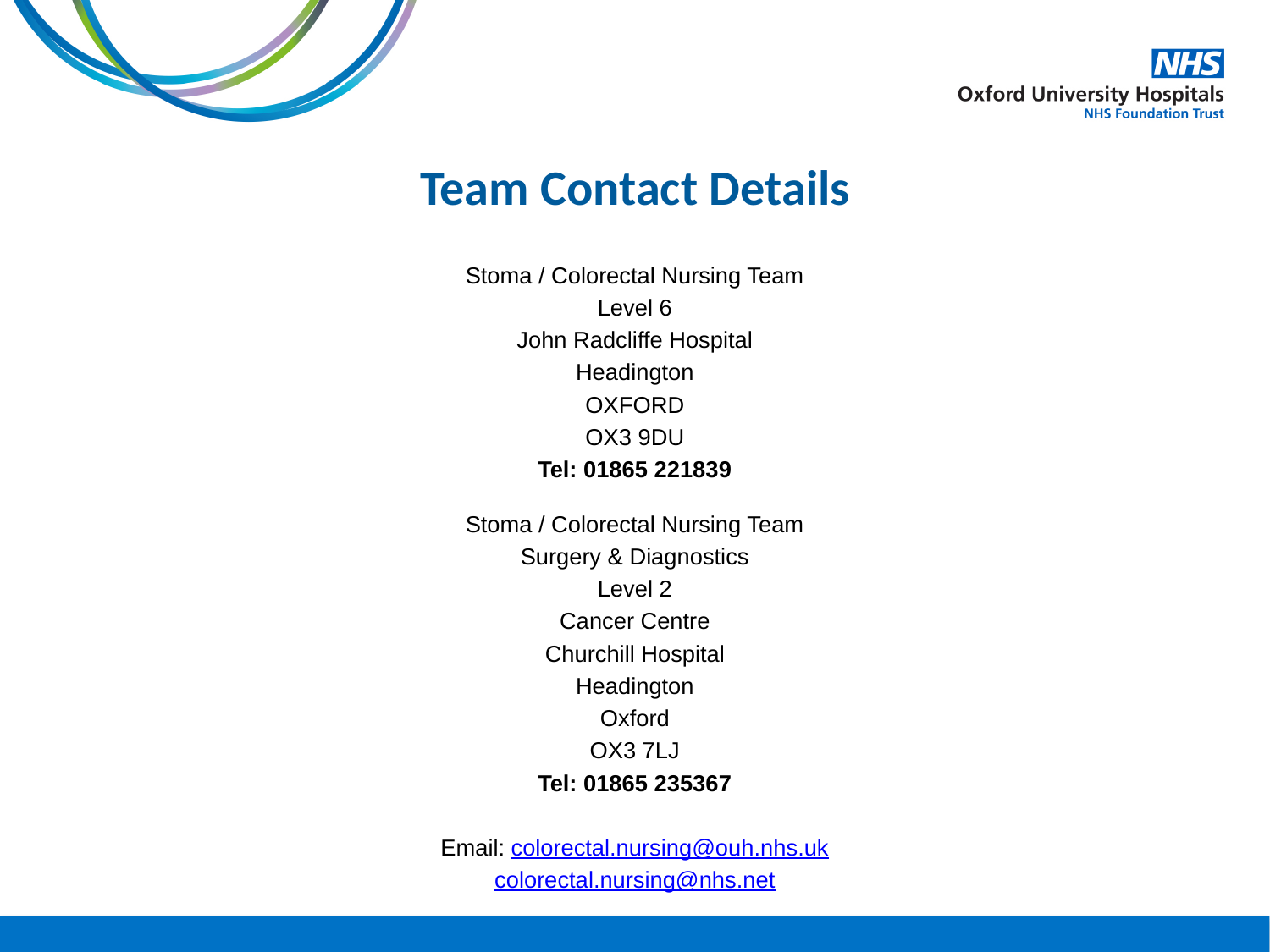

# Team Contact Details
Stoma / Colorectal Nursing Team
Level 6
John Radcliffe Hospital
Headington
OXFORD
OX3 9DU
Tel: 01865 221839

Stoma / Colorectal Nursing Team
Surgery & Diagnostics
Level 2
Cancer Centre
Churchill Hospital
Headington
Oxford
OX3 7LJ
Tel: 01865 235367

Email: colorectal.nursing@ouh.nhs.uk
colorectal.nursing@nhs.net